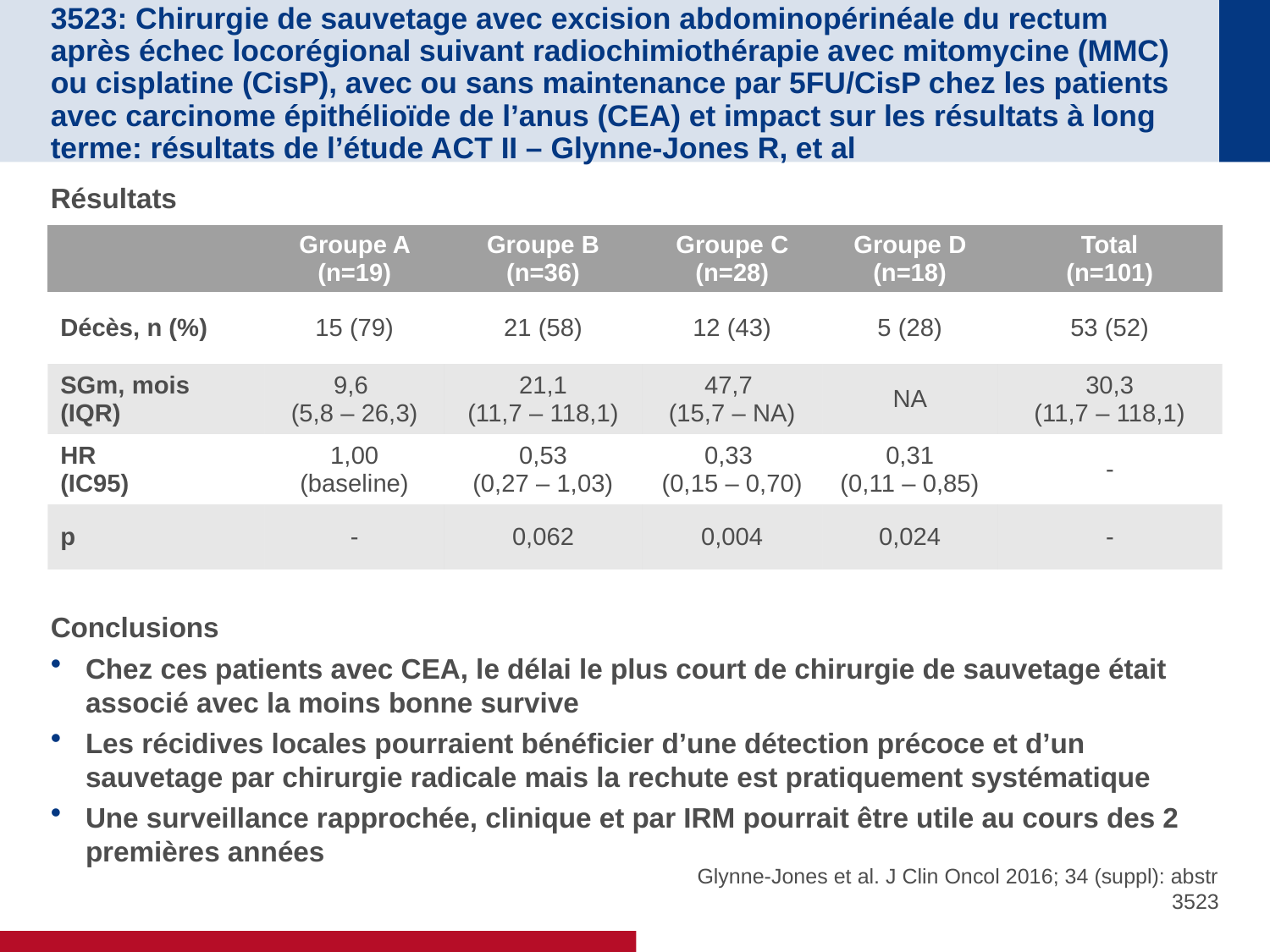

# 3523: Chirurgie de sauvetage avec excision abdominopérinéale du rectum après échec locorégional suivant radiochimiothérapie avec mitomycine (MMC) ou cisplatine (CisP), avec ou sans maintenance par 5FU/CisP chez les patients avec carcinome épithélioïde de l’anus (CEA) et impact sur les résultats à long terme: résultats de l’étude ACT II – Glynne-Jones R, et al
Résultats

Conclusions
Chez ces patients avec CEA, le délai le plus court de chirurgie de sauvetage était associé avec la moins bonne survive
Les récidives locales pourraient bénéficier d’une détection précoce et d’un sauvetage par chirurgie radicale mais la rechute est pratiquement systématique
Une surveillance rapprochée, clinique et par IRM pourrait être utile au cours des 2 premières années
|  | Groupe A (n=19) | Groupe B (n=36) | Groupe C (n=28) | Groupe D (n=18) | Total (n=101) |
| --- | --- | --- | --- | --- | --- |
| Décès, n (%) | 15 (79) | 21 (58) | 12 (43) | 5 (28) | 53 (52) |
| SGm, mois (IQR) | 9,6 (5,8 – 26,3) | 21,1 (11,7 – 118,1) | 47,7 (15,7 – NA) | NA | 30,3 (11,7 – 118,1) |
| HR (IC95) | 1,00 (baseline) | 0,53 (0,27 – 1,03) | 0,33 (0,15 – 0,70) | 0,31 (0,11 – 0,85) | - |
| p | - | 0,062 | 0,004 | 0,024 | - |
Glynne-Jones et al. J Clin Oncol 2016; 34 (suppl): abstr 3523